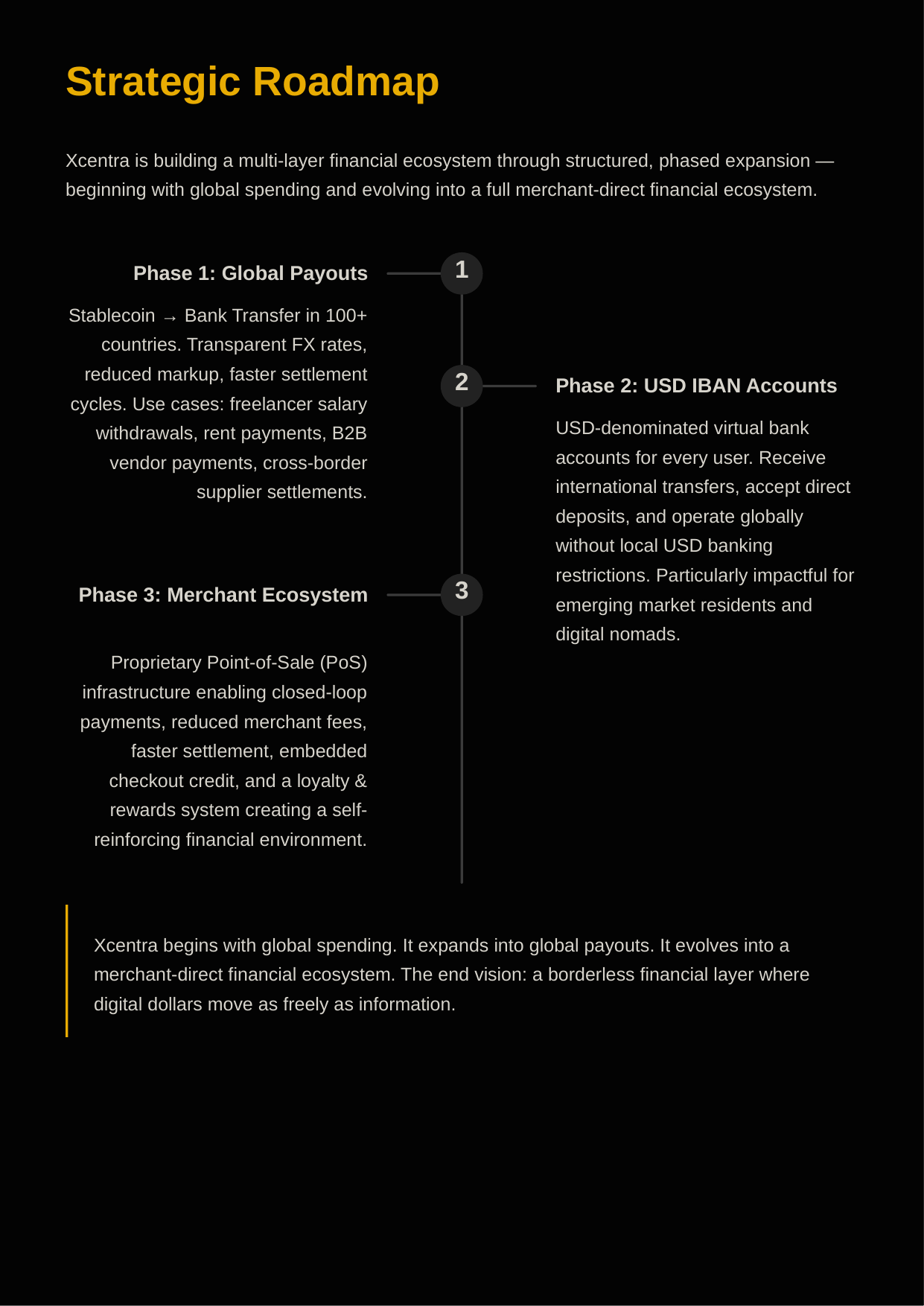

Strategic Roadmap
Xcentra is building a multi-layer financial ecosystem through structured, phased expansion — beginning with global spending and evolving into a full merchant-direct financial ecosystem.

1
Phase 1: Global Payouts

Stablecoin → Bank Transfer in 100+ countries. Transparent FX rates, reduced markup, faster settlement cycles. Use cases: freelancer salary withdrawals, rent payments, B2B vendor payments, cross-border supplier settlements.

2
Phase 2: USD IBAN Accounts

USD-denominated virtual bank accounts for every user. Receive international transfers, accept direct deposits, and operate globally without local USD banking restrictions. Particularly impactful for emerging market residents and digital nomads.

3
Phase 3: Merchant Ecosystem

Proprietary Point-of-Sale (PoS) infrastructure enabling closed-loop payments, reduced merchant fees, faster settlement, embedded checkout credit, and a loyalty & rewards system creating a self-reinforcing financial environment.

Xcentra begins with global spending. It expands into global payouts. It evolves into a merchant-direct financial ecosystem. The end vision: a borderless financial layer where digital dollars move as freely as information.